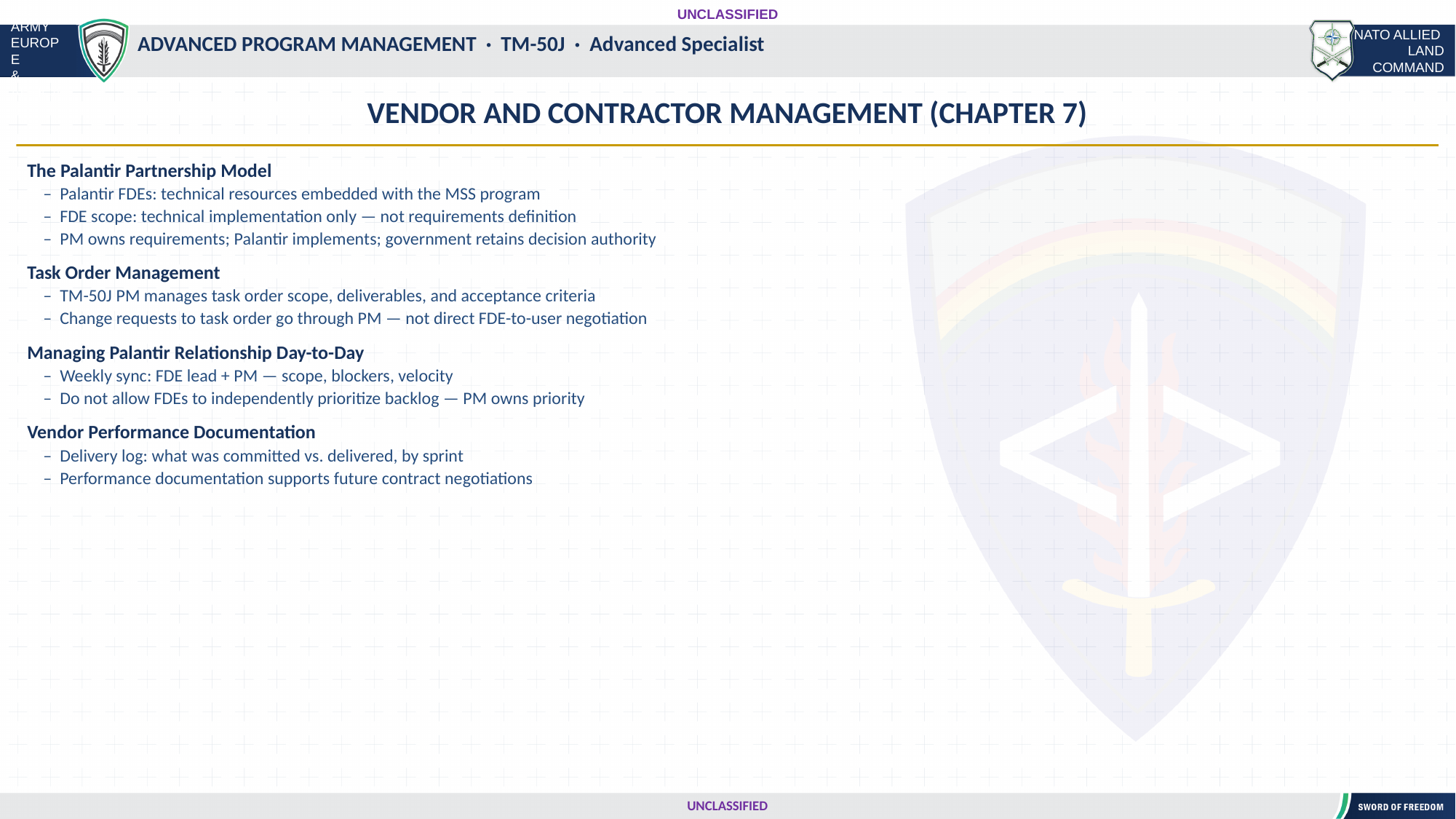

UNCLASSIFIED
#
ADVANCED PROGRAM MANAGEMENT  ·  TM-50J  ·  Advanced Specialist
VENDOR AND CONTRACTOR MANAGEMENT (CHAPTER 7)

The Palantir Partnership Model
    –  Palantir FDEs: technical resources embedded with the MSS program
    –  FDE scope: technical implementation only — not requirements definition
    –  PM owns requirements; Palantir implements; government retains decision authority
Task Order Management
    –  TM-50J PM manages task order scope, deliverables, and acceptance criteria
    –  Change requests to task order go through PM — not direct FDE-to-user negotiation
Managing Palantir Relationship Day-to-Day
    –  Weekly sync: FDE lead + PM — scope, blockers, velocity
    –  Do not allow FDEs to independently prioritize backlog — PM owns priority
Vendor Performance Documentation
    –  Delivery log: what was committed vs. delivered, by sprint
    –  Performance documentation supports future contract negotiations
UNCLASSIFIED